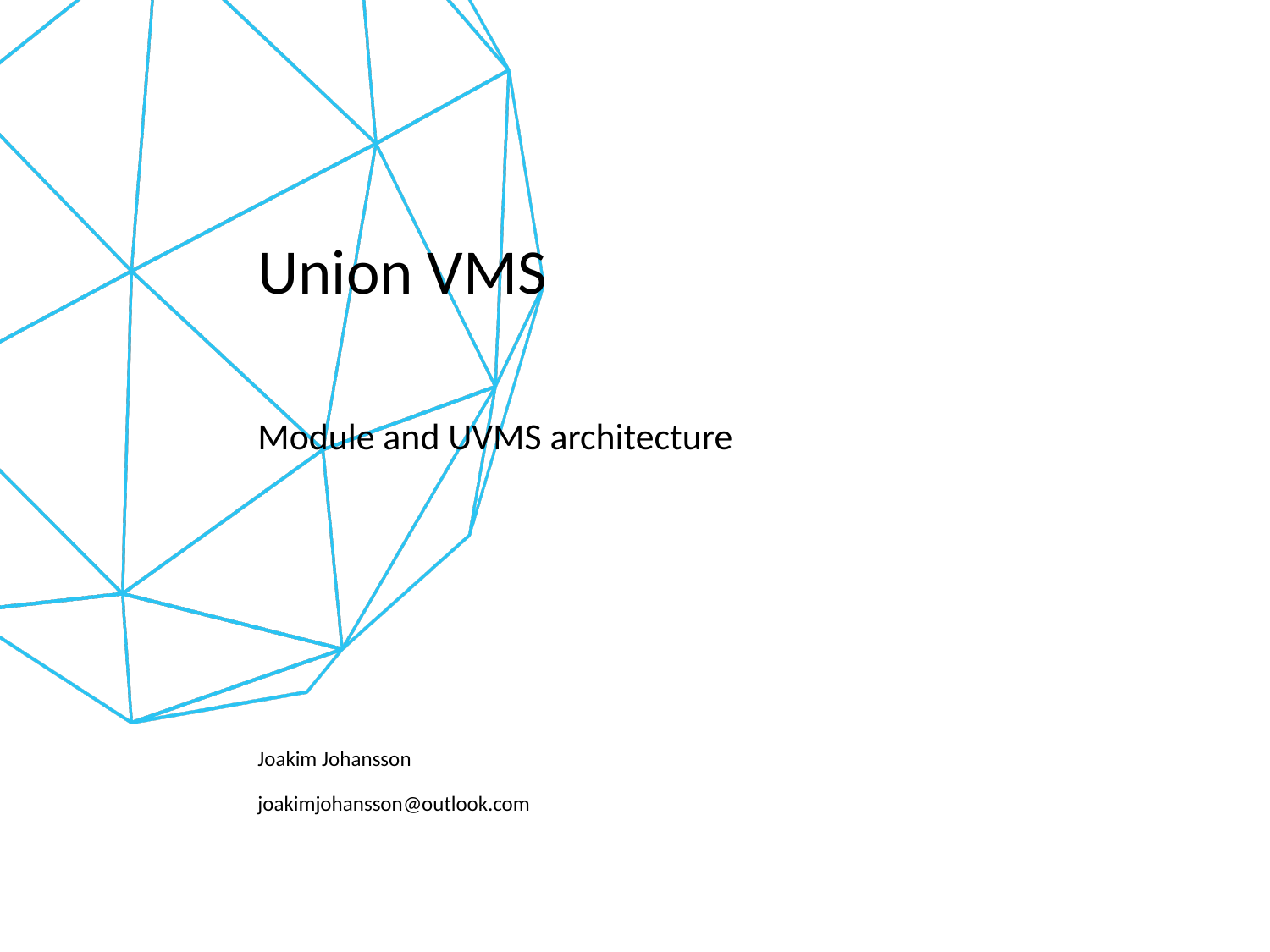

# Union VMS
Module and UVMS architecture
Joakim Johansson
joakimjohansson@outlook.com